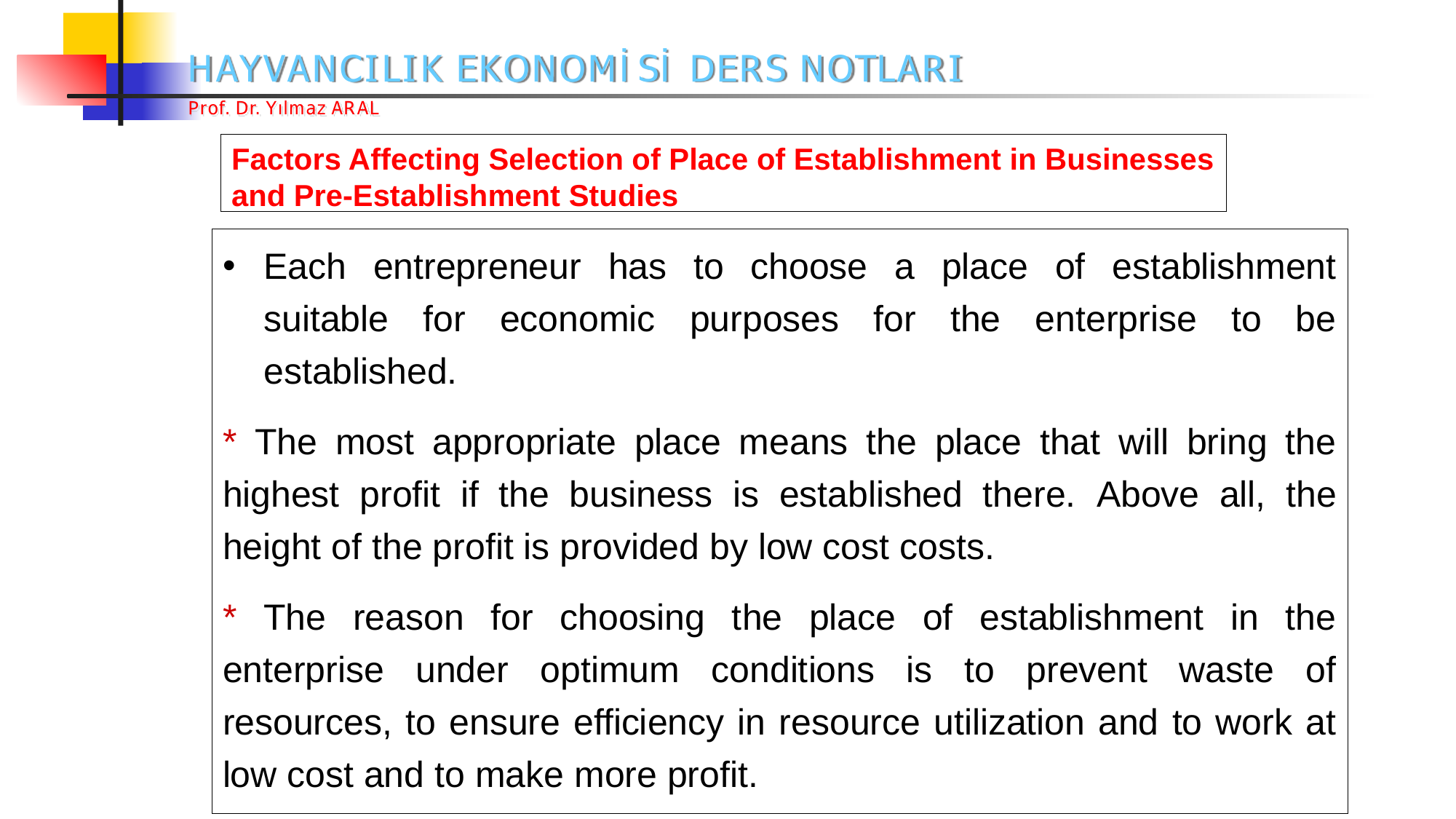

# Factors Affecting Selection of Place of Establishment in Businesses and Pre-Establishment Studies
Each entrepreneur has to choose a place of establishment suitable for economic purposes for the enterprise to be established.
* The most appropriate place means the place that will bring the highest profit if the business is established there. Above all, the height of the profit is provided by low cost costs.
* The reason for choosing the place of establishment in the enterprise under optimum conditions is to prevent waste of resources, to ensure efficiency in resource utilization and to work at low cost and to make more profit.